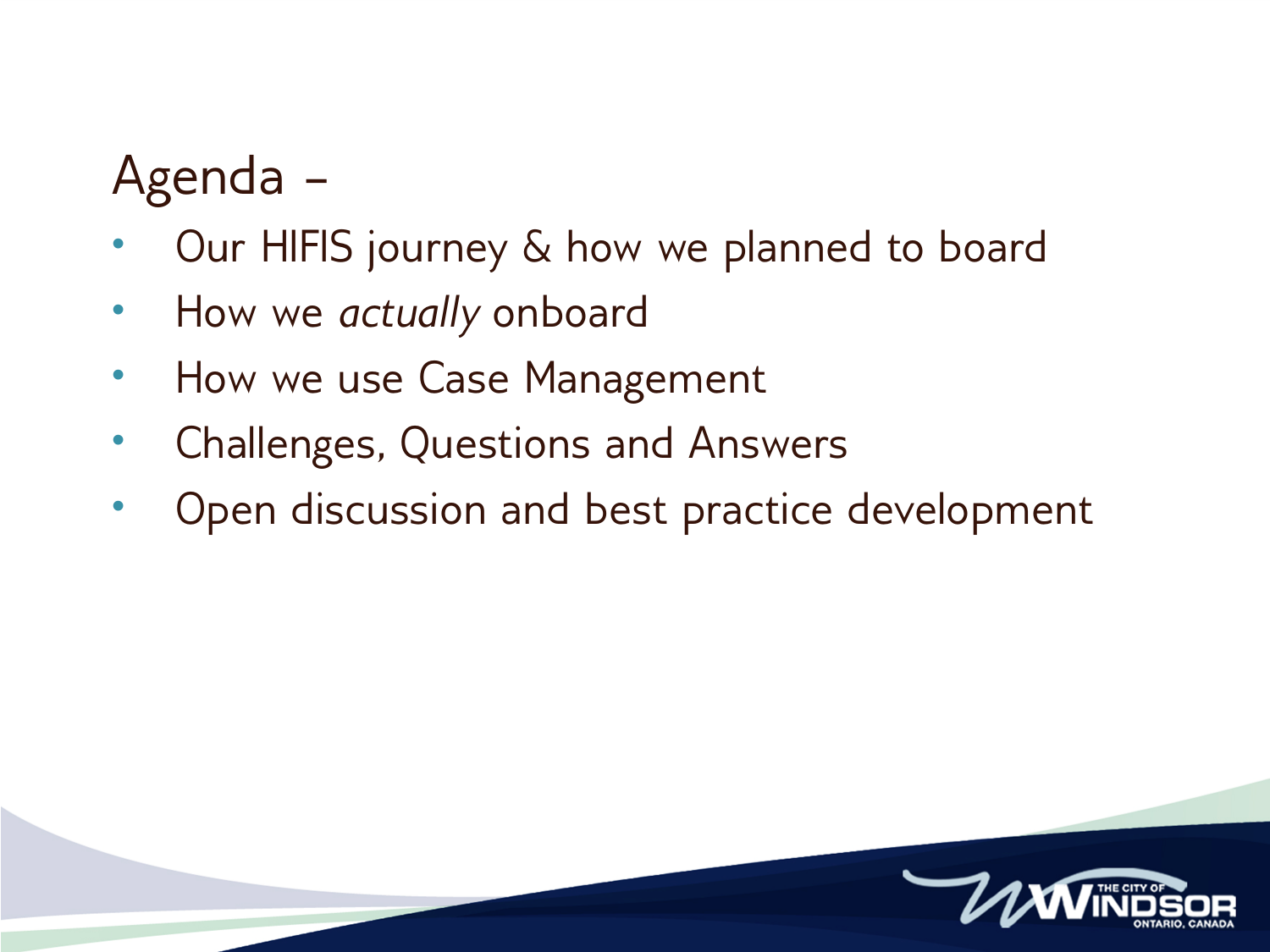

Agenda –
Our HIFIS journey & how we planned to board
How we actually onboard
How we use Case Management
Challenges, Questions and Answers
Open discussion and best practice development